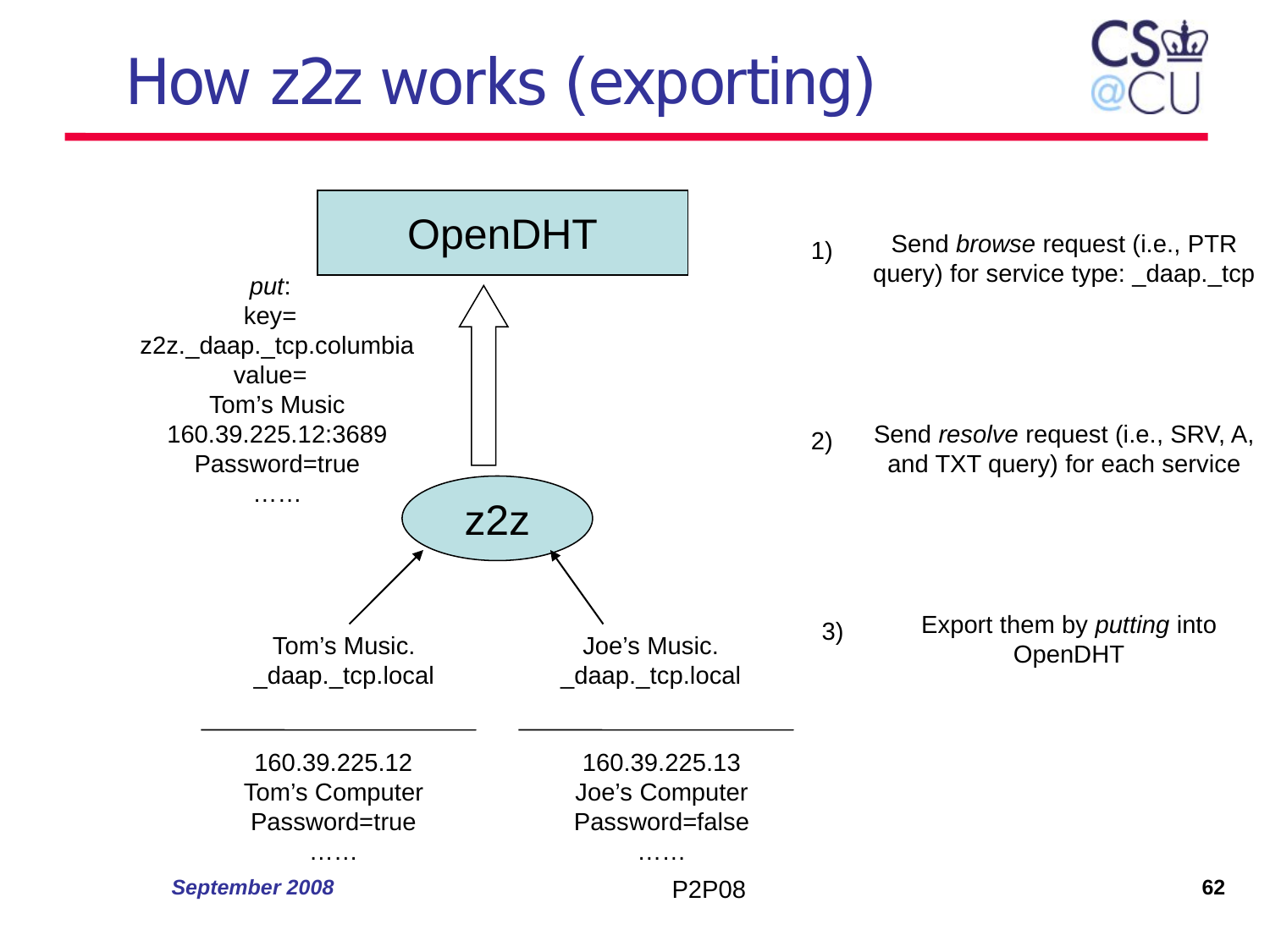

# How z2z works (exporting)
OpenDHT
z2z
Send browse request (i.e., PTR query) for service type: _daap._tcp
1)
put:
key=
  z2z._daap._tcp.columbia
value=
  Tom’s Music
  160.39.225.12:3689
  Password=true
  ……

Send resolve request (i.e., SRV, A, and TXT query) for each service
2)

Tom’s Music.
_daap._tcp.local
Joe’s Music.
_daap._tcp.local
Export them by putting into OpenDHT
3)

160.39.225.12
Tom’s Computer
Password=true
……
160.39.225.13
Joe’s Computer
Password=false
……

September 2008
P2P08
62